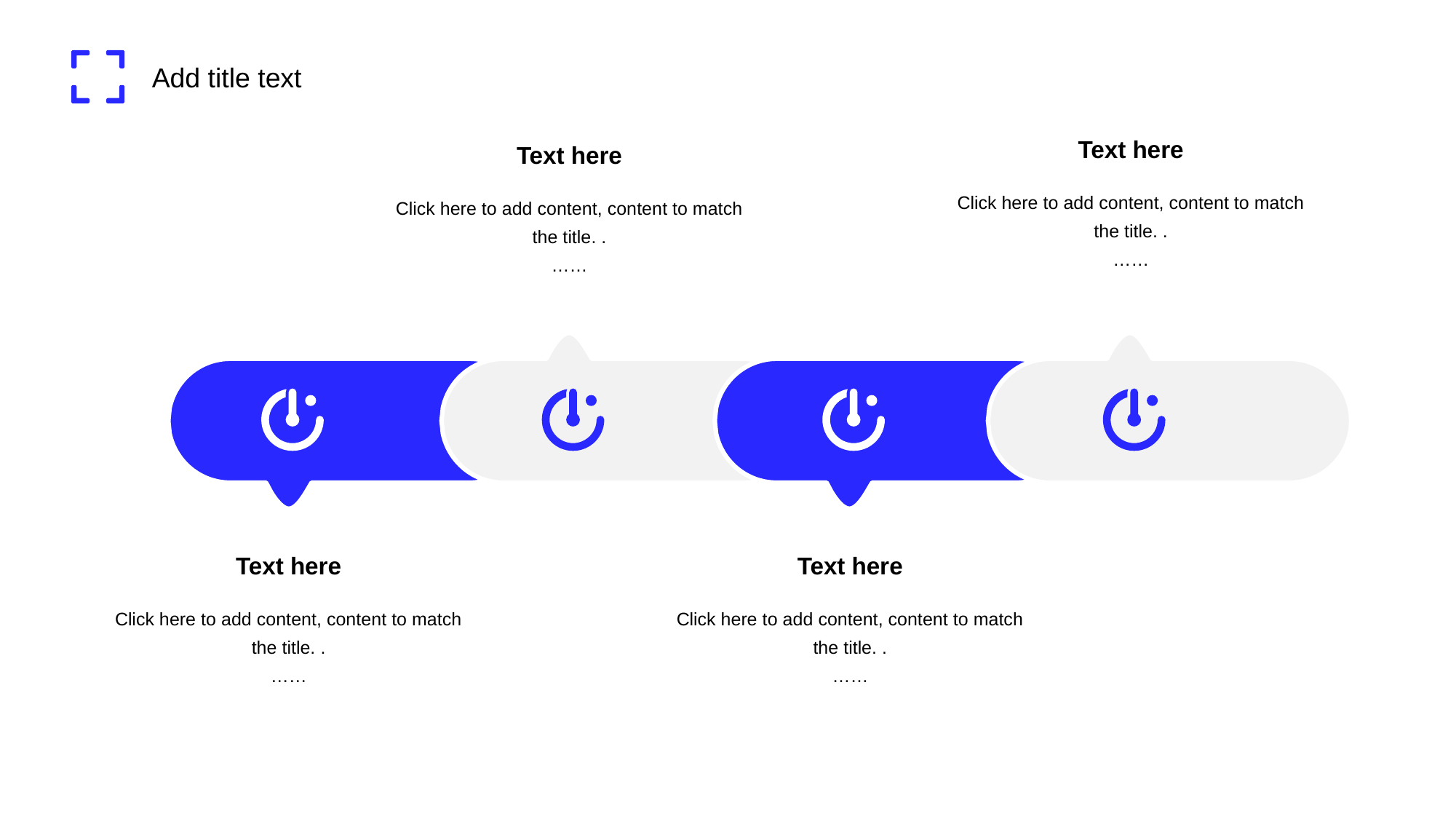

Add title text
Text here
Click here to add content, content to match the title. .
……
Text here
Click here to add content, content to match the title. .
……

Text here
Click here to add content, content to match the title. .
……
Text here
Click here to add content, content to match the title. .
……